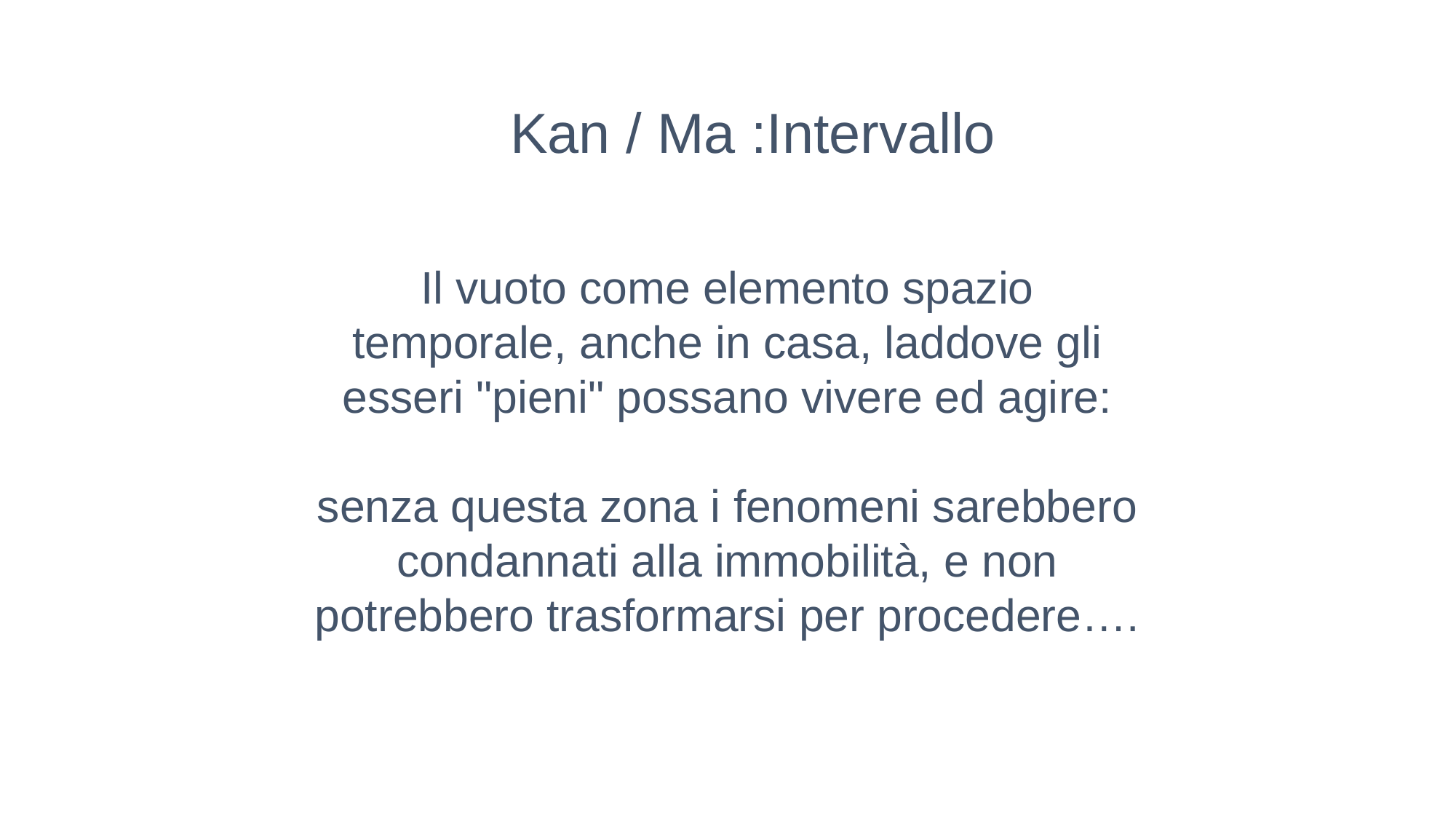

Kan / Ma :Intervallo

Il vuoto come elemento spazio temporale, anche in casa, laddove gli esseri "pieni" possano vivere ed agire:

senza questa zona i fenomeni sarebbero condannati alla immobilità, e non potrebbero trasformarsi per procedere….